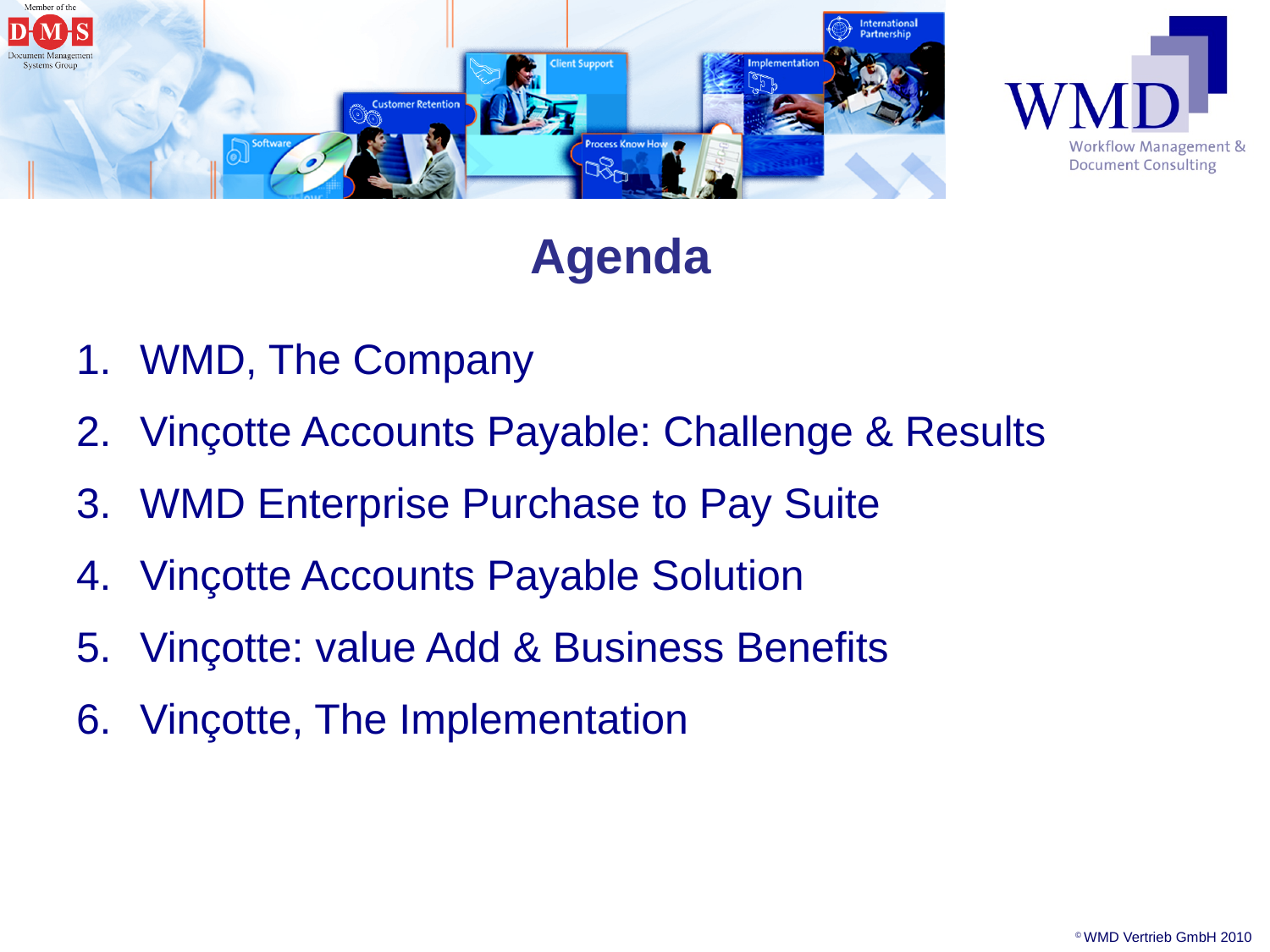

# Agenda
WMD, The Company
Vinçotte Accounts Payable: Challenge & Results
WMD Enterprise Purchase to Pay Suite
Vinçotte Accounts Payable Solution
Vinçotte: value Add & Business Benefits
Vinçotte, The Implementation